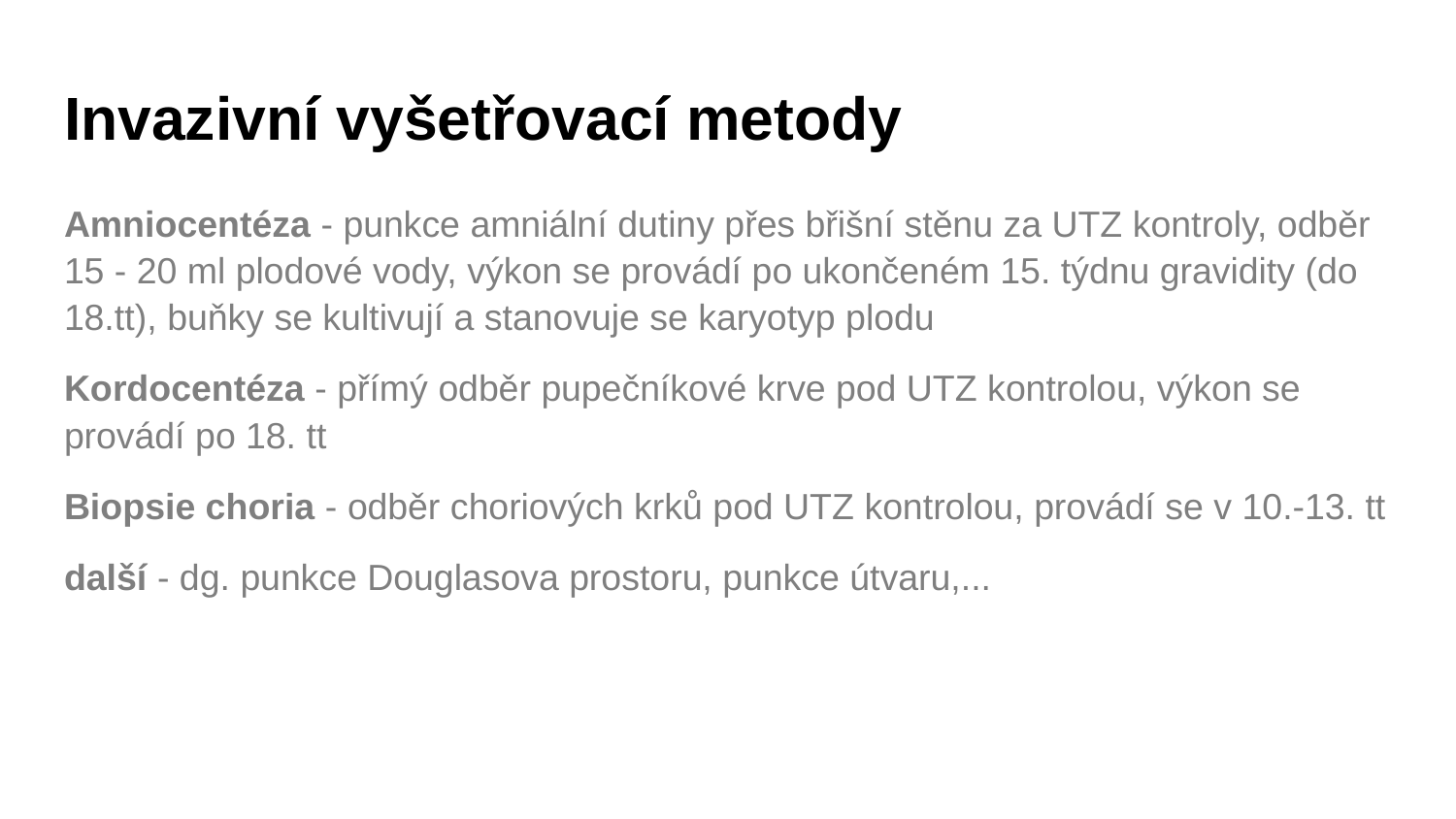

# Invazivní vyšetřovací metody
Amniocentéza - punkce amniální dutiny přes břišní stěnu za UTZ kontroly, odběr 15 - 20 ml plodové vody, výkon se provádí po ukončeném 15. týdnu gravidity (do 18.tt), buňky se kultivují a stanovuje se karyotyp plodu
Kordocentéza - přímý odběr pupečníkové krve pod UTZ kontrolou, výkon se provádí po 18. tt
Biopsie choria - odběr choriových krků pod UTZ kontrolou, provádí se v 10.-13. tt
další - dg. punkce Douglasova prostoru, punkce útvaru,...